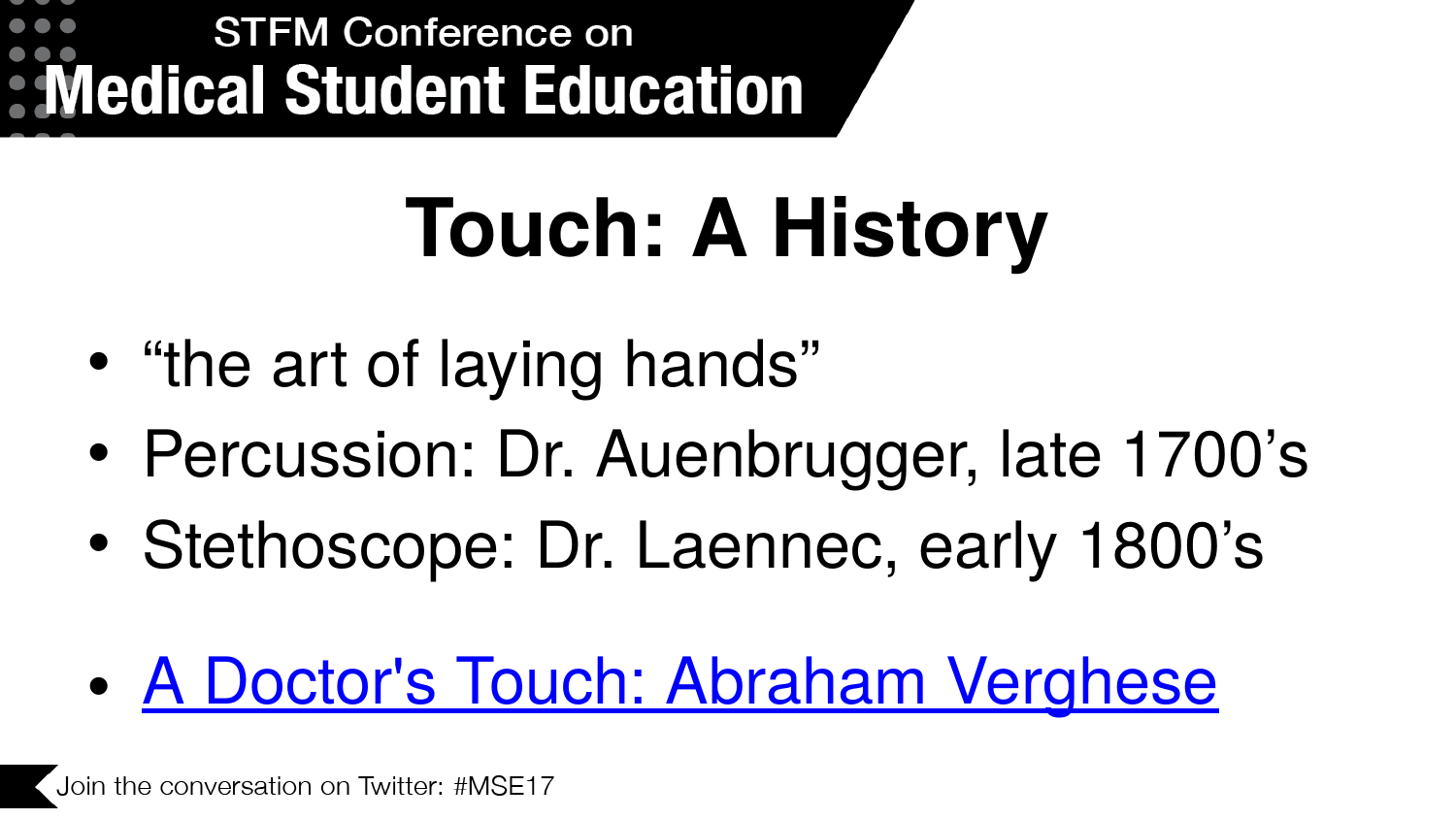

# Touch: A History
“the art of laying hands”
Percussion: Dr. Auenbrugger, late 1700’s
Stethoscope: Dr. Laennec, early 1800’s

A Doctor's Touch: Abraham Verghese